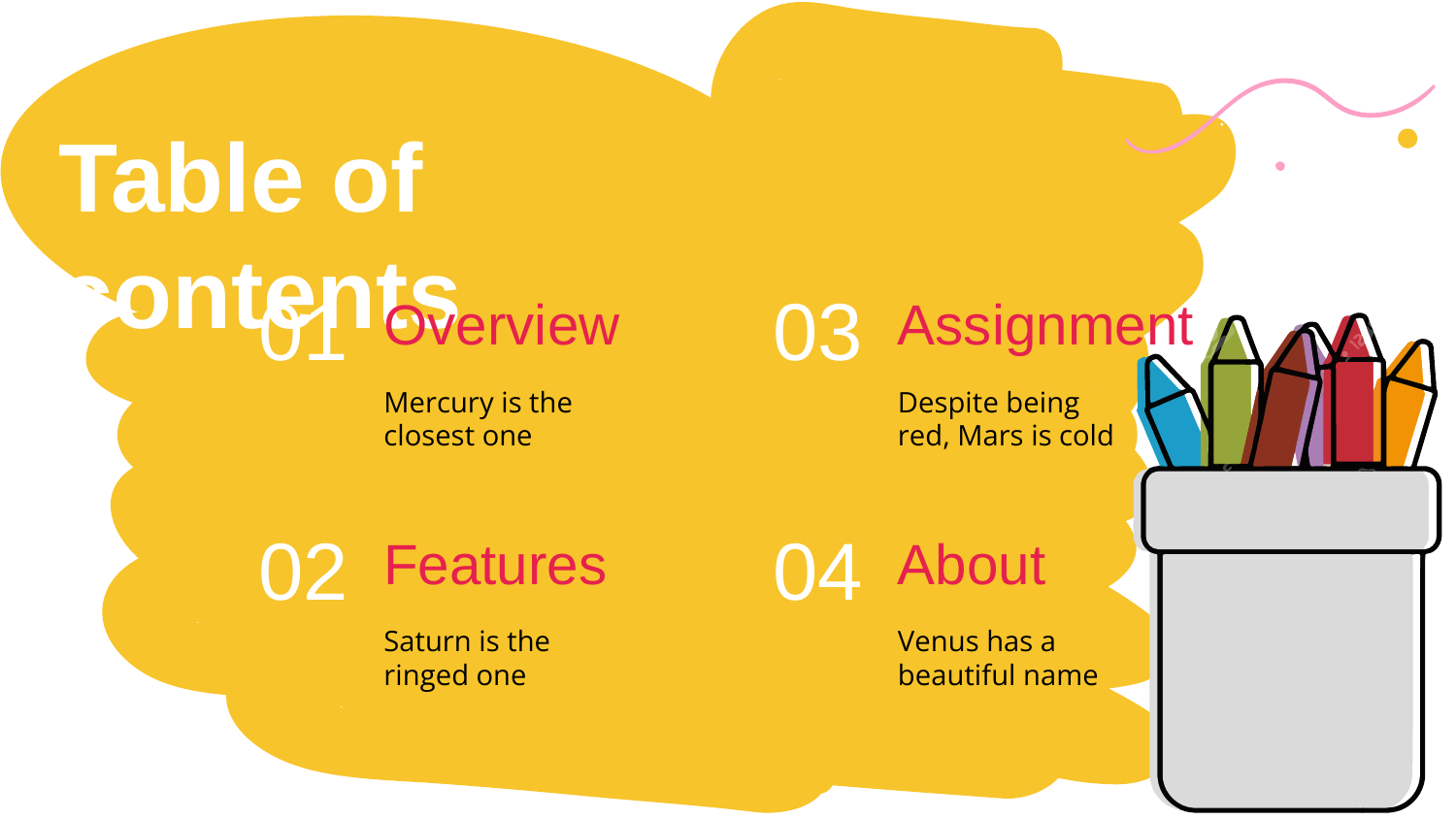

Table of contents

Overview
# Assignment
01
03

Mercury is the closest one
Despite being red, Mars is cold
02
Features
04
About
Saturn is the ringed one
Venus has a beautiful name